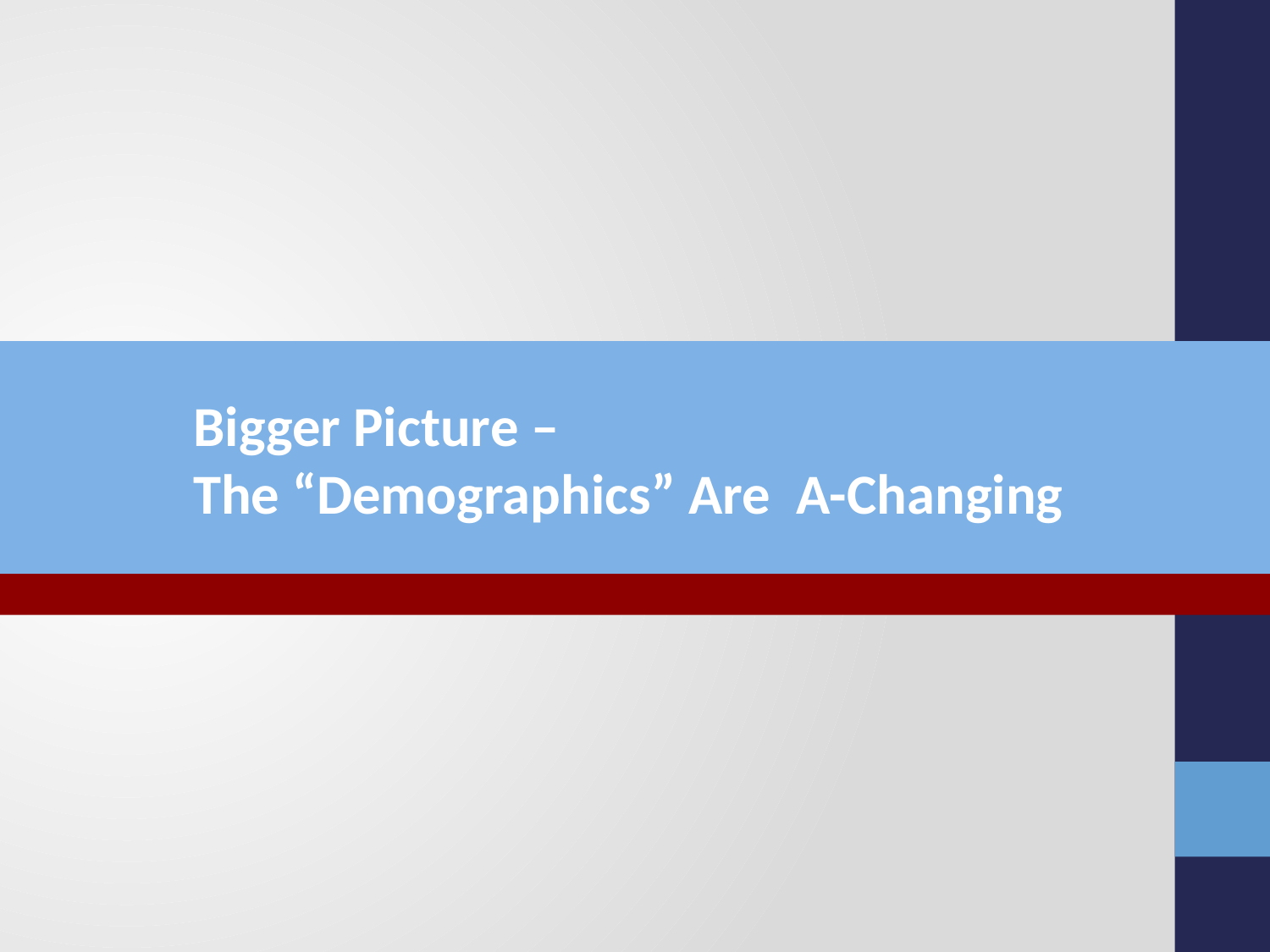

Bigger Picture –
The “Demographics” Are  A-Changing